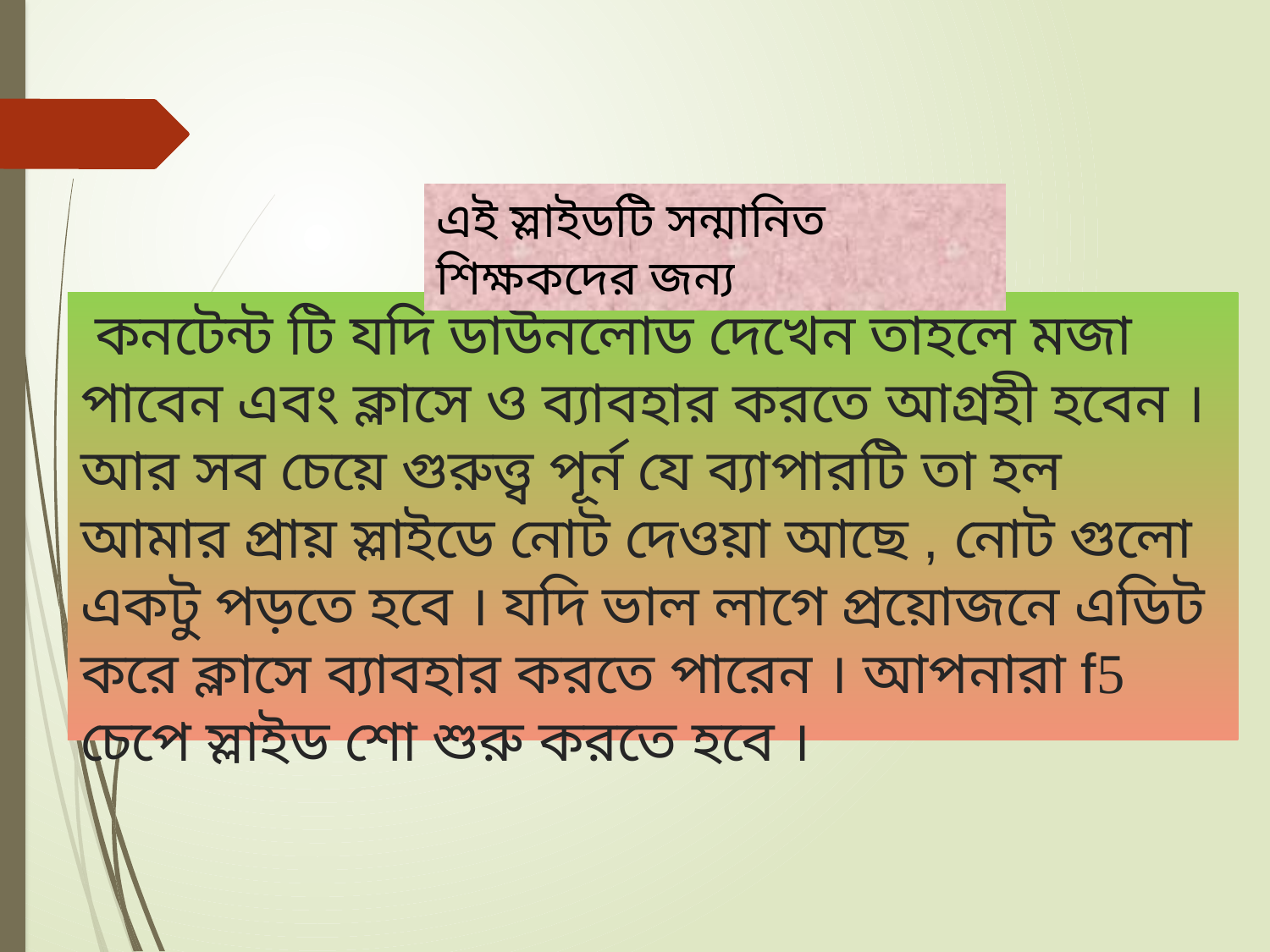

এই স্লাইডটি সন্মানিত শিক্ষকদের জন্য
# কনটেন্ট টি যদি ডাউনলোড দেখেন তাহলে মজা পাবেন এবং ক্লাসে ও ব্যাবহার করতে আগ্রহী হবেন । আর সব চেয়ে গুরুত্ত্ব পূর্ন যে ব্যাপারটি তা হল আমার প্রায় স্লাইডে নোট দেওয়া আছে , নোট গুলো একটু পড়তে হবে । যদি ভাল লাগে প্রয়োজনে এডিট করে ক্লাসে ব্যাবহার করতে পারেন । আপনারা f5 চেপে স্লাইড শো শুরু করতে হবে ।